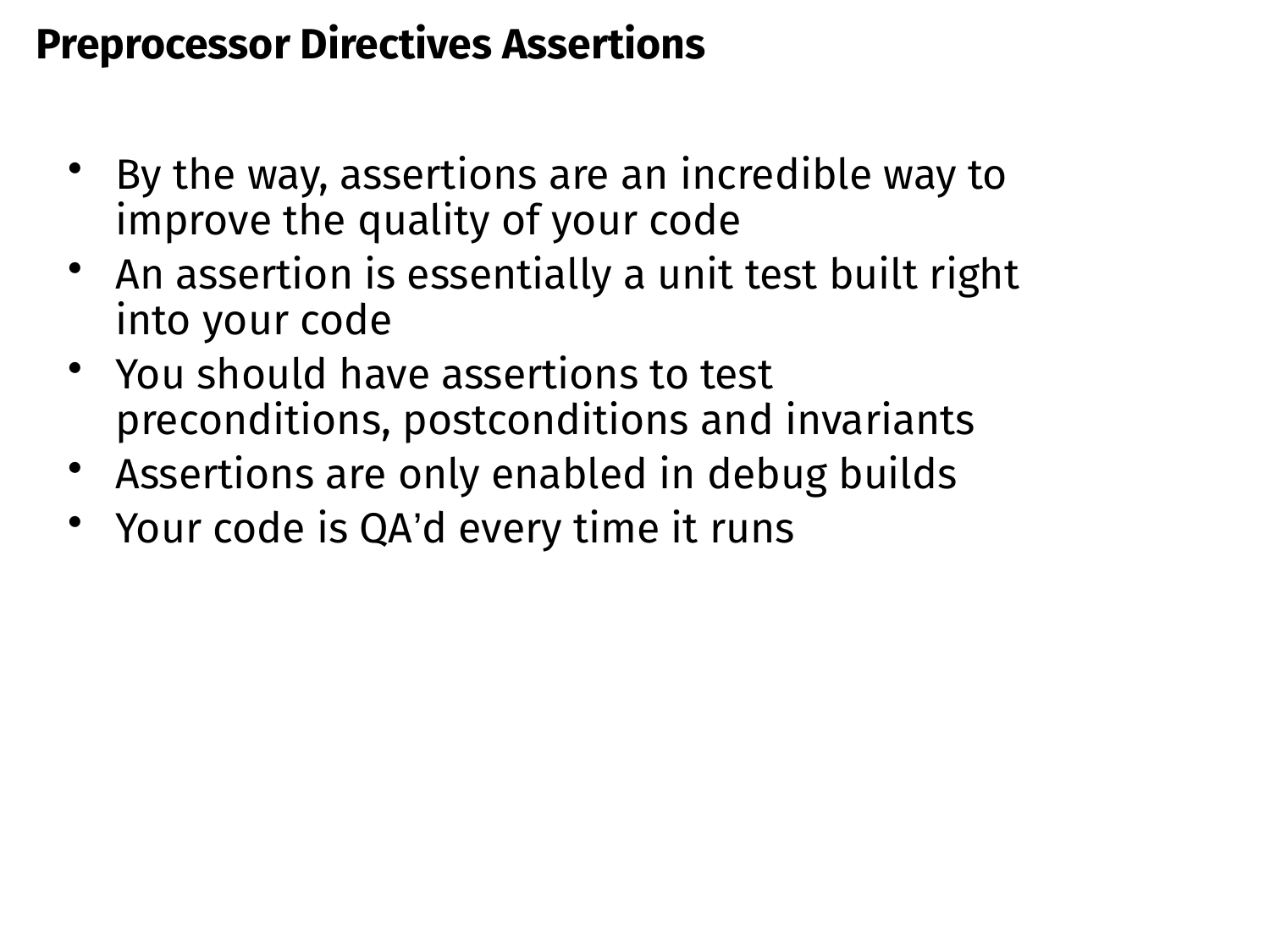

# Preprocessor Directives Assertions
By the way, assertions are an incredible way to improve the quality of your code
An assertion is essentially a unit test built right into your code
You should have assertions to test preconditions, postconditions and invariants
Assertions are only enabled in debug builds
Your code is QA’d every time it runs